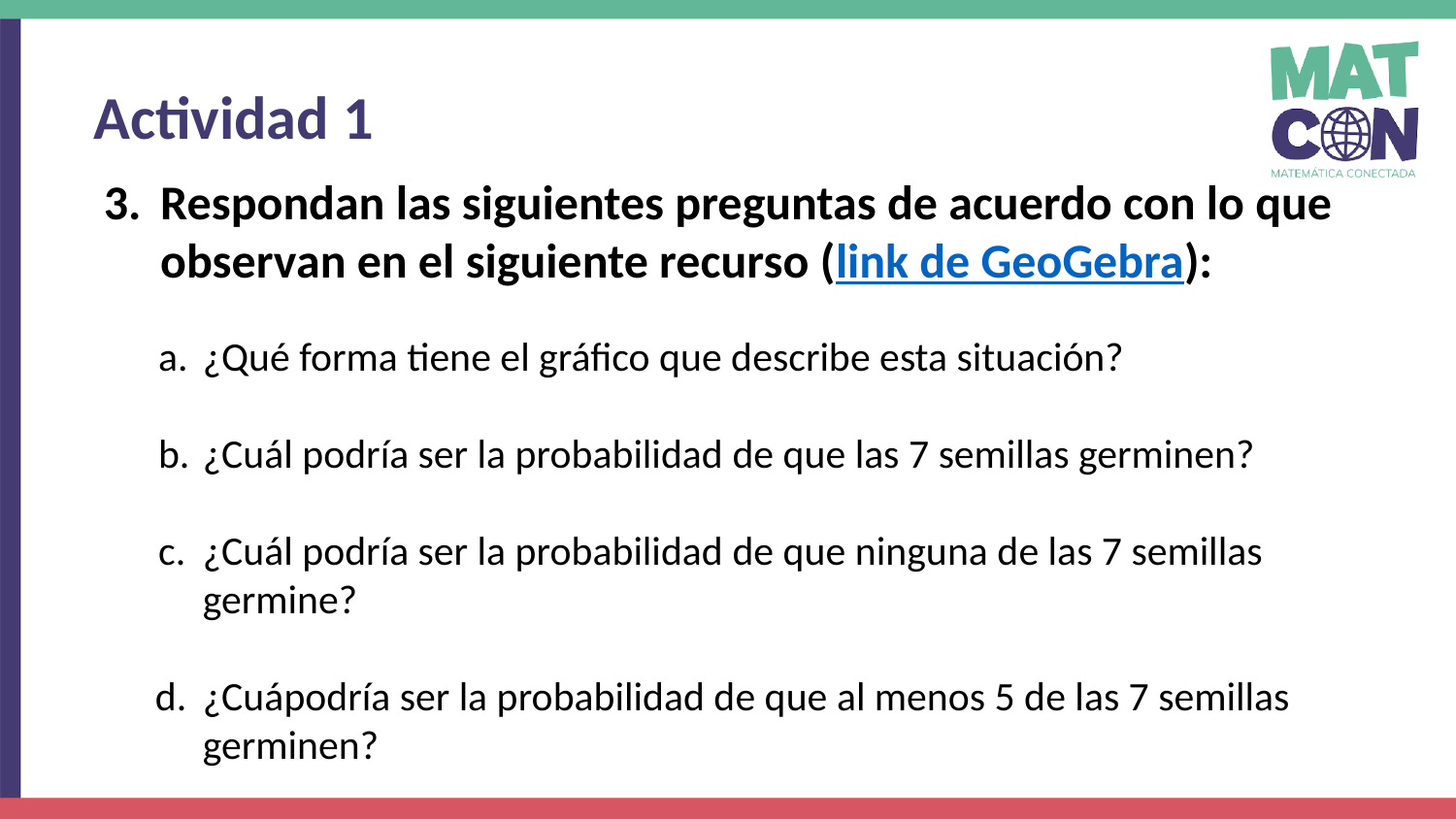

Actividad 1
Respondan las siguientes preguntas de acuerdo con lo que observan en el siguiente recurso (link de GeoGebra):

¿Qué forma tiene el gráfico que describe esta situación?
¿Cuál podría ser la probabilidad de que las 7 semillas germinen?
¿Cuál podría ser la probabilidad de que ninguna de las 7 semillas germine?
¿Cuápodría ser la probabilidad de que al menos 5 de las 7 semillas germinen?